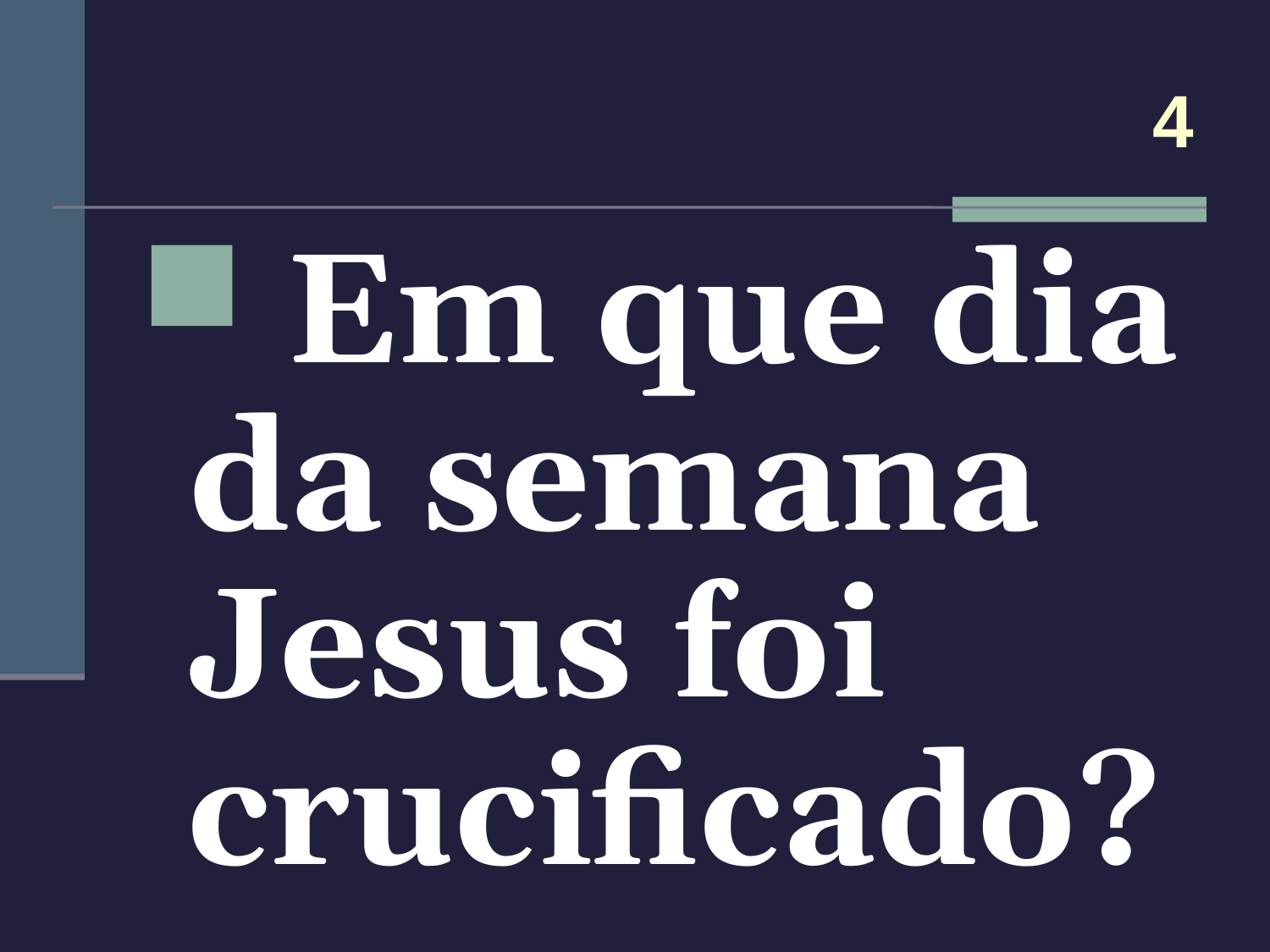

# 4
 Em que dia da semana Jesus foi crucificado?